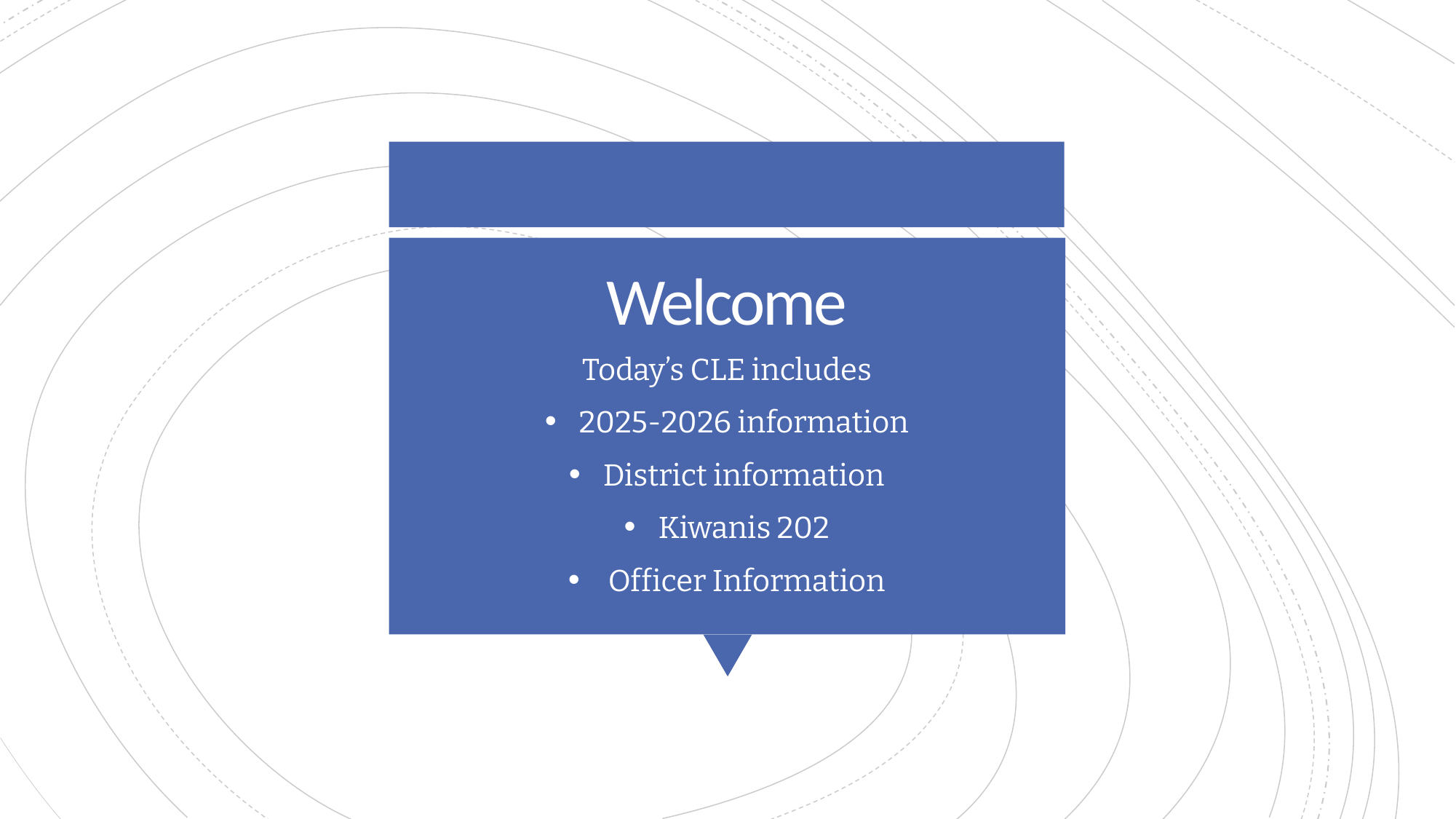

# Welcome
Today’s CLE includes
2025-2026 information
District information
Kiwanis 202
 Officer Information